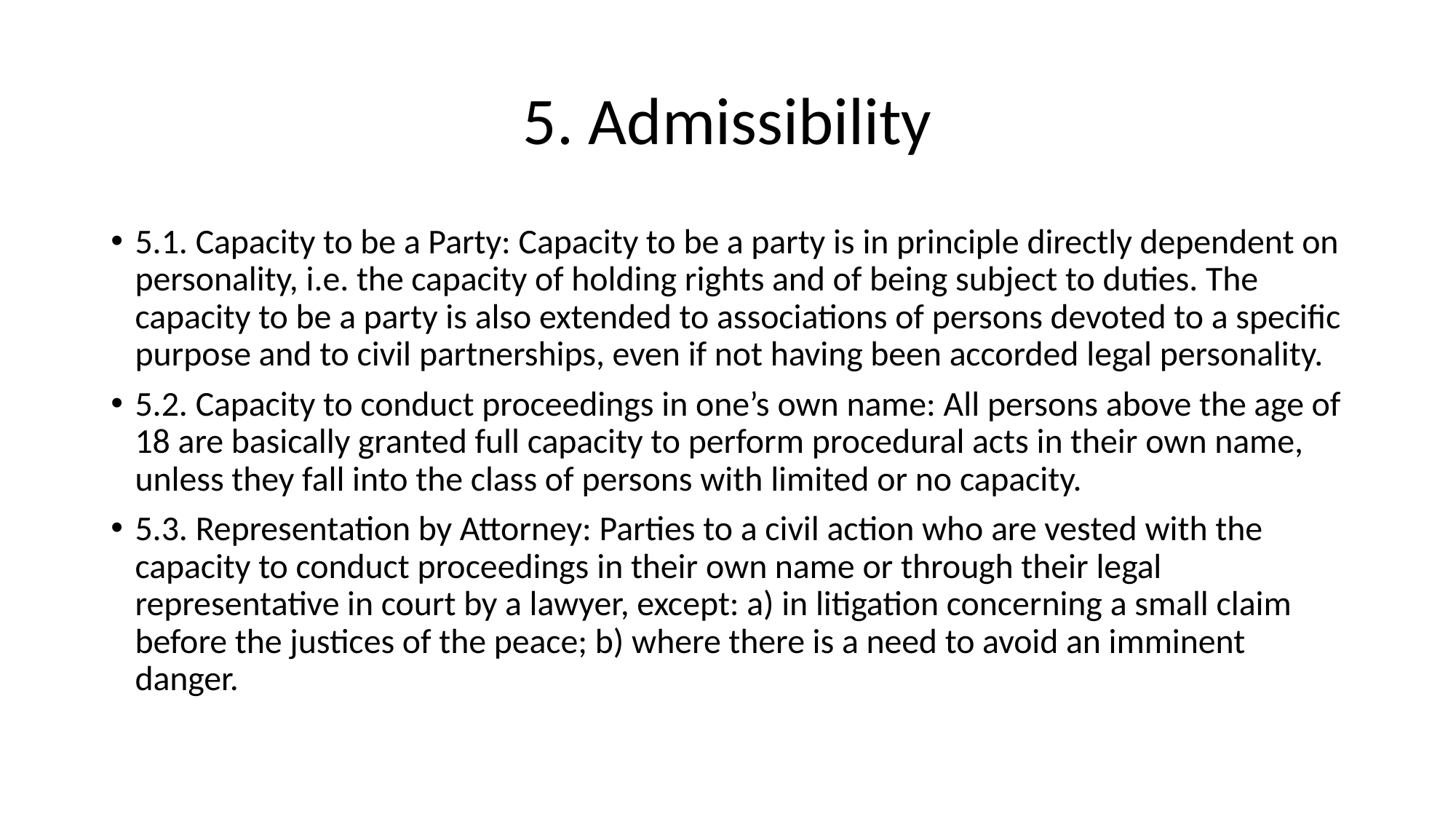

# 5. Admissibility
5.1. Capacity to be a Party: Capacity to be a party is in principle directly dependent on personality, i.e. the capacity of holding rights and of being subject to duties. The capacity to be a party is also extended to associations of persons devoted to a specific purpose and to civil partnerships, even if not having been accorded legal personality.
5.2. Capacity to conduct proceedings in one’s own name: All persons above the age of 18 are basically granted full capacity to perform procedural acts in their own name, unless they fall into the class of persons with limited or no capacity.
5.3. Representation by Attorney: Parties to a civil action who are vested with the capacity to conduct proceedings in their own name or through their legal representative in court by a lawyer, except: a) in litigation concerning a small claim before the justices of the peace; b) where there is a need to avoid an imminent danger.